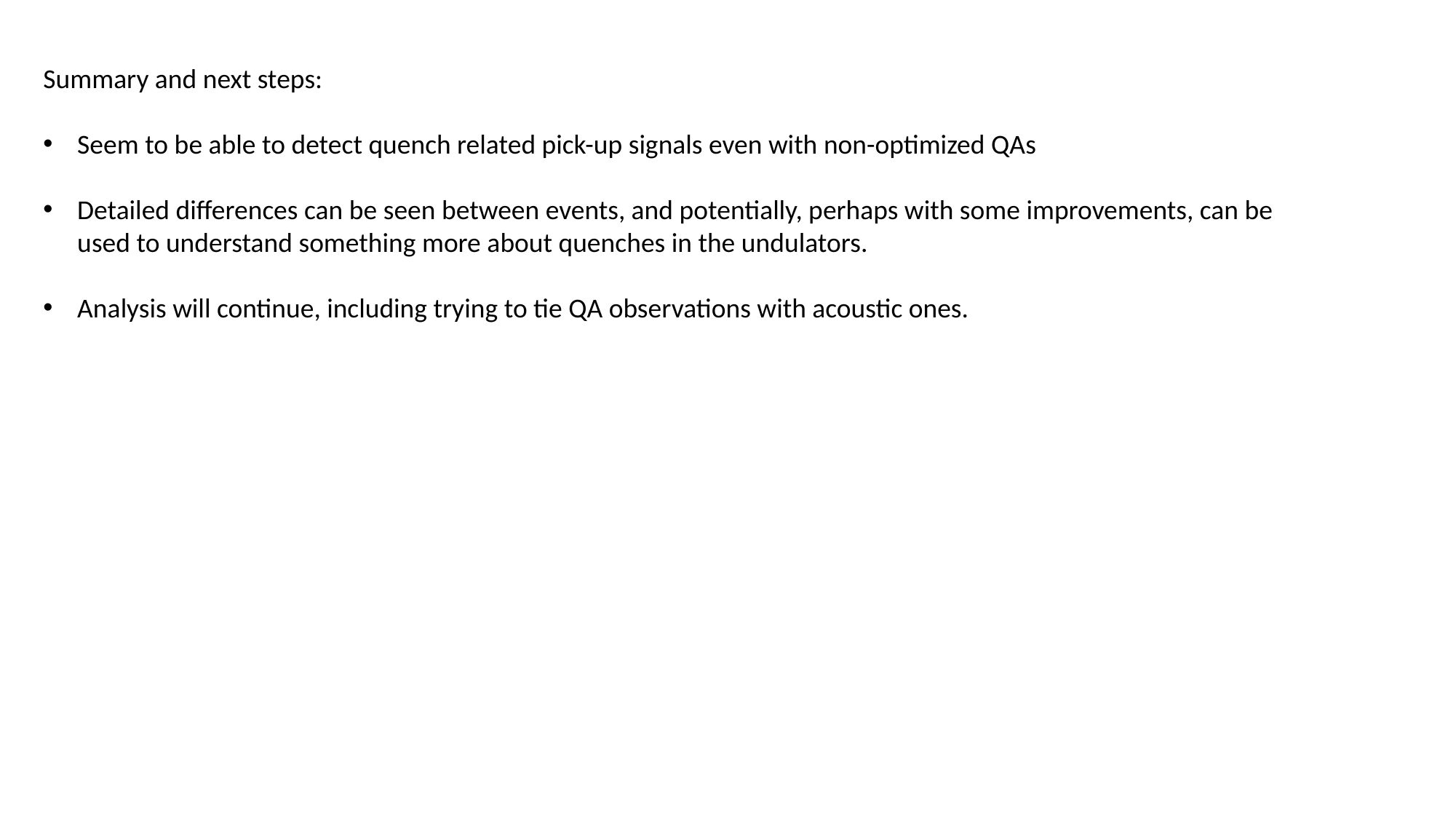

Summary and next steps:

Seem to be able to detect quench related pick-up signals even with non-optimized QAs

Detailed differences can be seen between events, and potentially, perhaps with some improvements, can be used to understand something more about quenches in the undulators.

Analysis will continue, including trying to tie QA observations with acoustic ones.